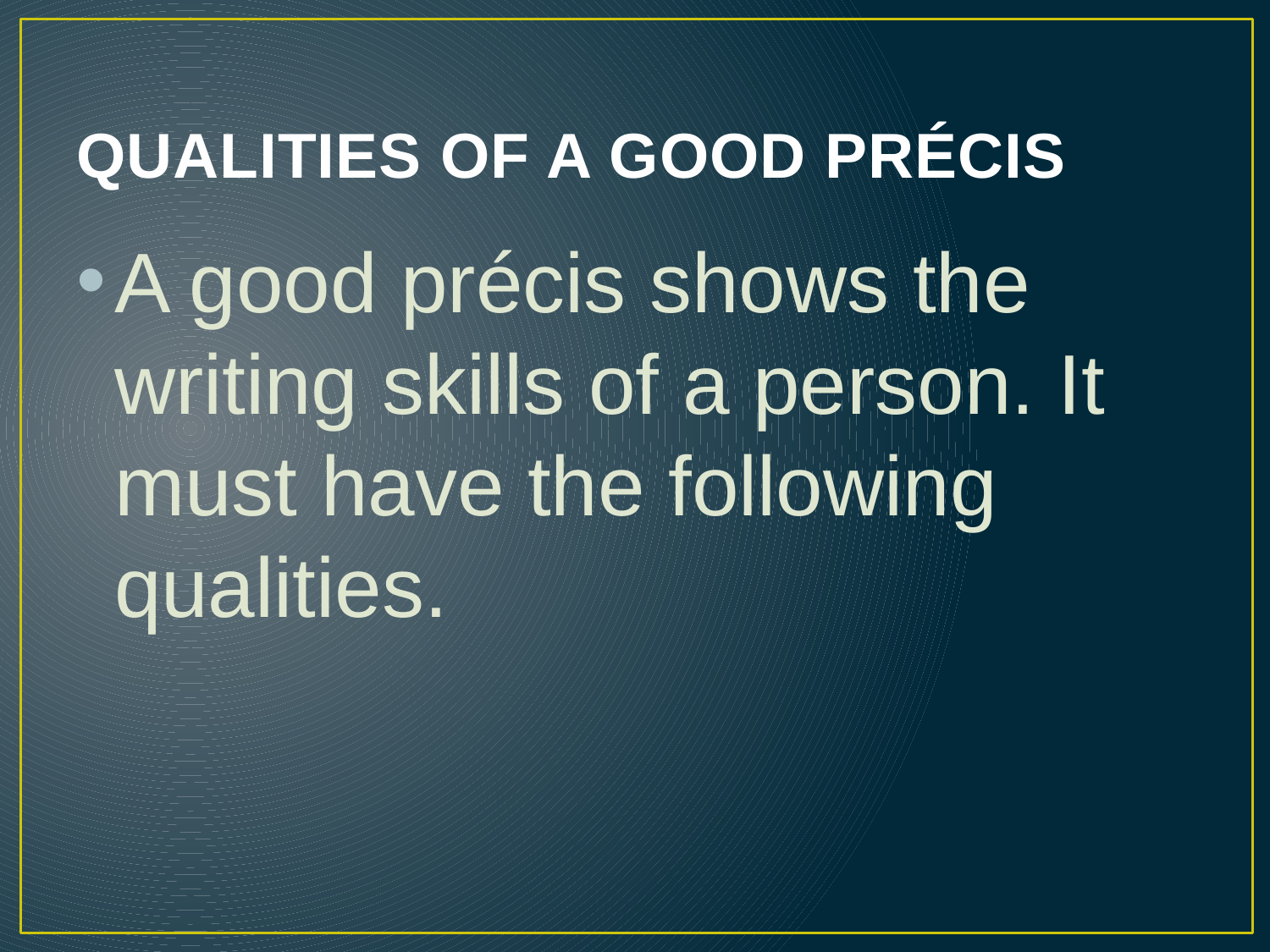

# QUALITIES OF A GOOD PRÉCIS
A good précis shows the writing skills of a person. It must have the following qualities.